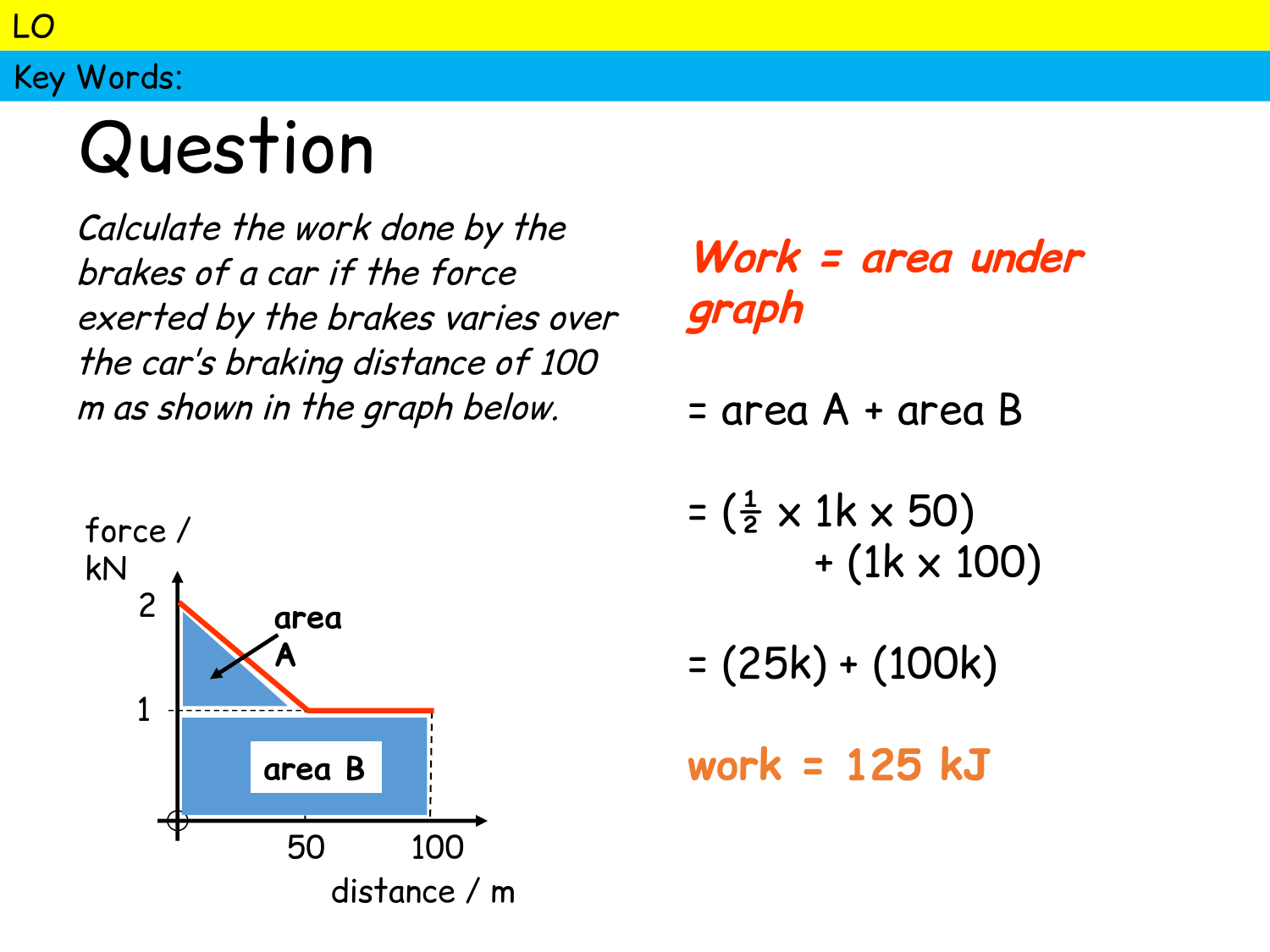

# Question
Calculate the work done by the brakes of a car if the force exerted by the brakes varies over the car’s braking distance of 100 m as shown in the graph below.
Work = area under graph

= area A + area B

= (½ x 1k x 50)
	+ (1k x 100)

= (25k) + (100k)

work = 125 kJ

force / kN

2

1

50         100

distance / m
area A

area B